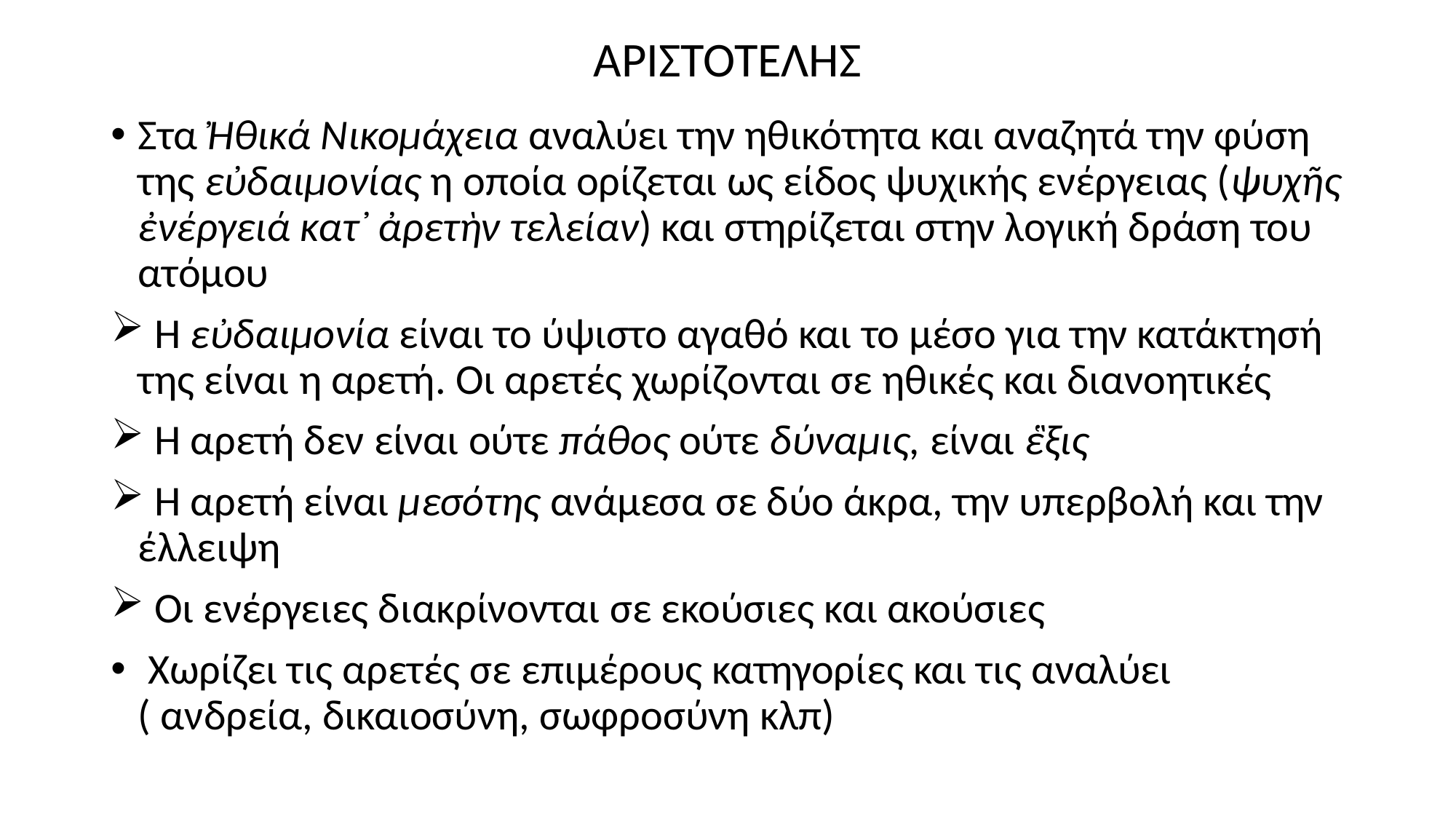

# ΑΡΙΣΤΟΤΕΛΗΣ
Στα Ἠθικά Νικομάχεια αναλύει την ηθικότητα και αναζητά την φύση της εὐδαιμονίας η οποία ορίζεται ως είδος ψυχικής ενέργειας (ψυχῆς ἐνέργειά κατ᾽ ἀρετὴν τελείαν) και στηρίζεται στην λογική δράση του ατόμου
 Η εὐδαιμονία είναι το ύψιστο αγαθό και το μέσο για την κατάκτησή της είναι η αρετή. Οι αρετές χωρίζονται σε ηθικές και διανοητικές
 Η αρετή δεν είναι ούτε πάθος ούτε δύναμις, είναι ἓξις
 Η αρετή είναι μεσότης ανάμεσα σε δύο άκρα, την υπερβολή και την έλλειψη
 Οι ενέργειες διακρίνονται σε εκούσιες και ακούσιες
 Χωρίζει τις αρετές σε επιμέρους κατηγορίες και τις αναλύει ( ανδρεία, δικαιοσύνη, σωφροσύνη κλπ)